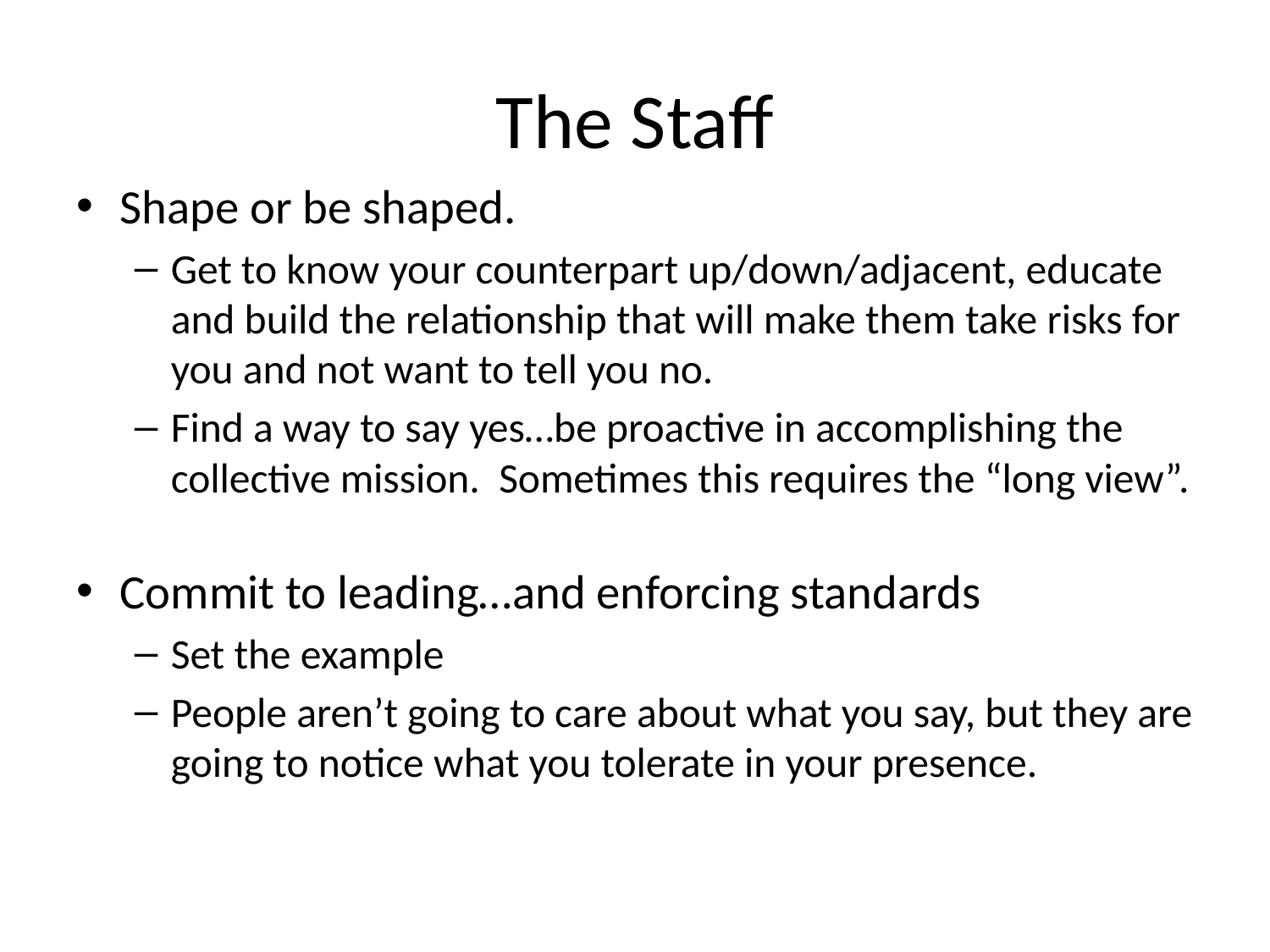

# The Staff
Shape or be shaped.
Get to know your counterpart up/down/adjacent, educate and build the relationship that will make them take risks for you and not want to tell you no.
Find a way to say yes…be proactive in accomplishing the collective mission.  Sometimes this requires the “long view”.
Commit to leading…and enforcing standards
Set the example
People aren’t going to care about what you say, but they are going to notice what you tolerate in your presence.